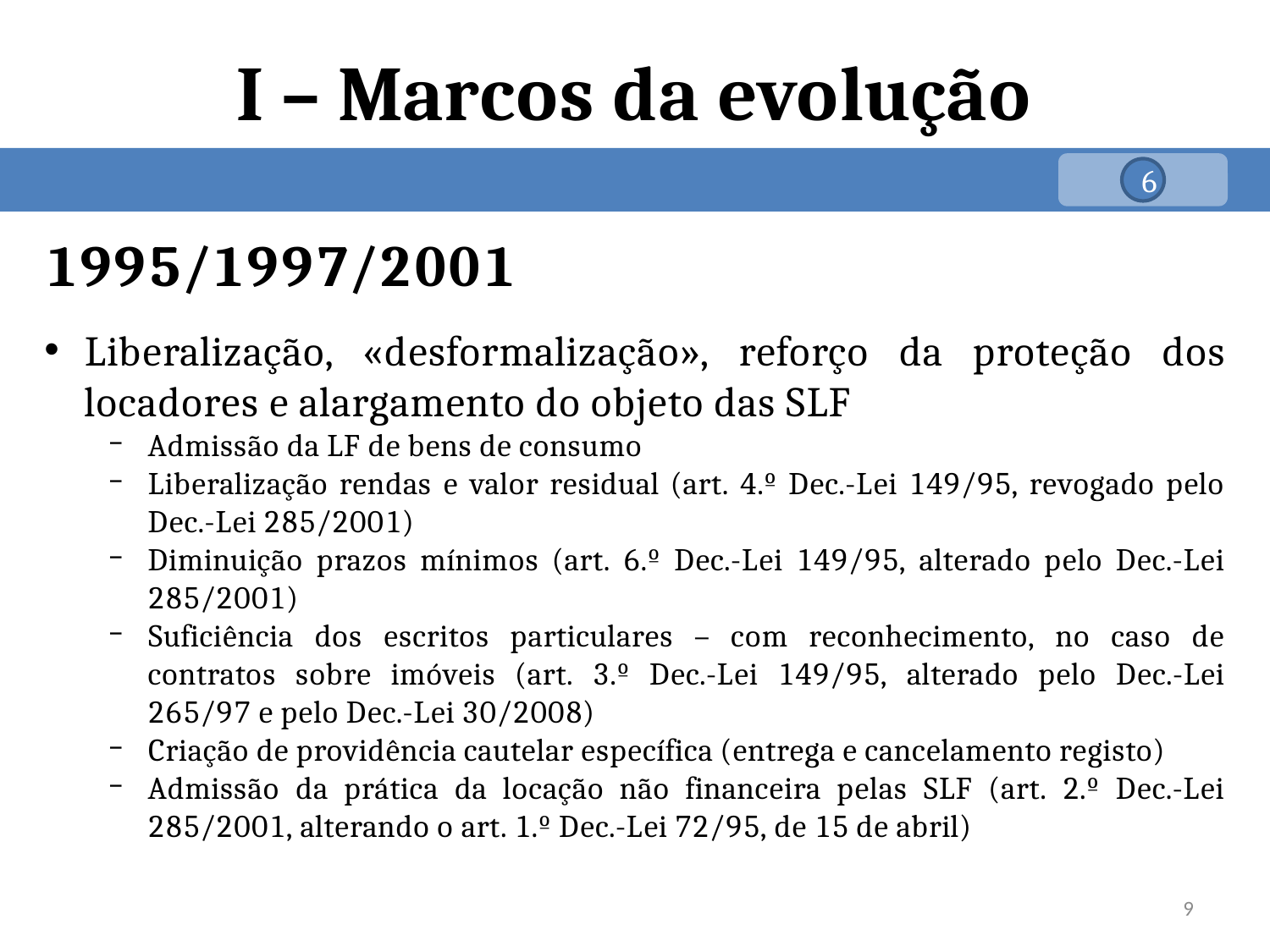

# I – Marcos da evolução

6

1995/1997/2001
Liberalização, «desformalização», reforço da proteção dos locadores e alargamento do objeto das SLF
Admissão da LF de bens de consumo
Liberalização rendas e valor residual (art. 4.º Dec.-Lei 149/95, revogado pelo Dec.-Lei 285/2001)
Diminuição prazos mínimos (art. 6.º Dec.-Lei 149/95, alterado pelo Dec.-Lei 285/2001)
Suficiência dos escritos particulares – com reconhecimento, no caso de contratos sobre imóveis (art. 3.º Dec.-Lei 149/95, alterado pelo Dec.-Lei 265/97 e pelo Dec.-Lei 30/2008)
Criação de providência cautelar específica (entrega e cancelamento registo)
Admissão da prática da locação não financeira pelas SLF (art. 2.º Dec.-Lei 285/2001, alterando o art. 1.º Dec.-Lei 72/95, de 15 de abril)

9